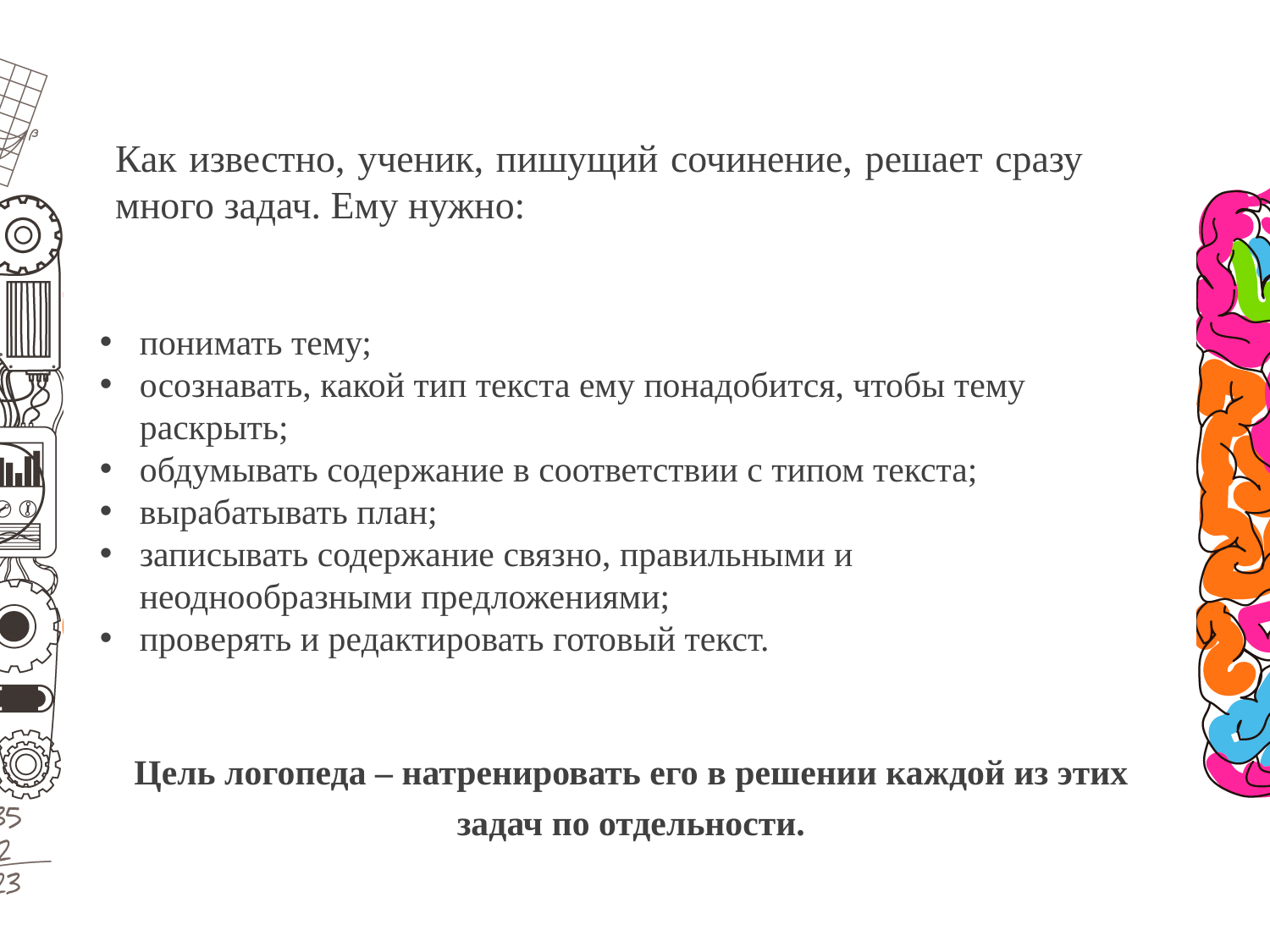

Как известно, ученик, пишущий сочинение, решает сразу много задач. Ему нужно:

понимать тему;
осознавать, какой тип текста ему понадобится, чтобы тему раскрыть;
обдумывать содержание в соответствии с типом текста;
вырабатывать план;
записывать содержание связно, правильными и неоднообразными предложениями;
проверять и редактировать готовый текст.

Цель логопеда – натренировать его в решении каждой из этих задач по отдельности.